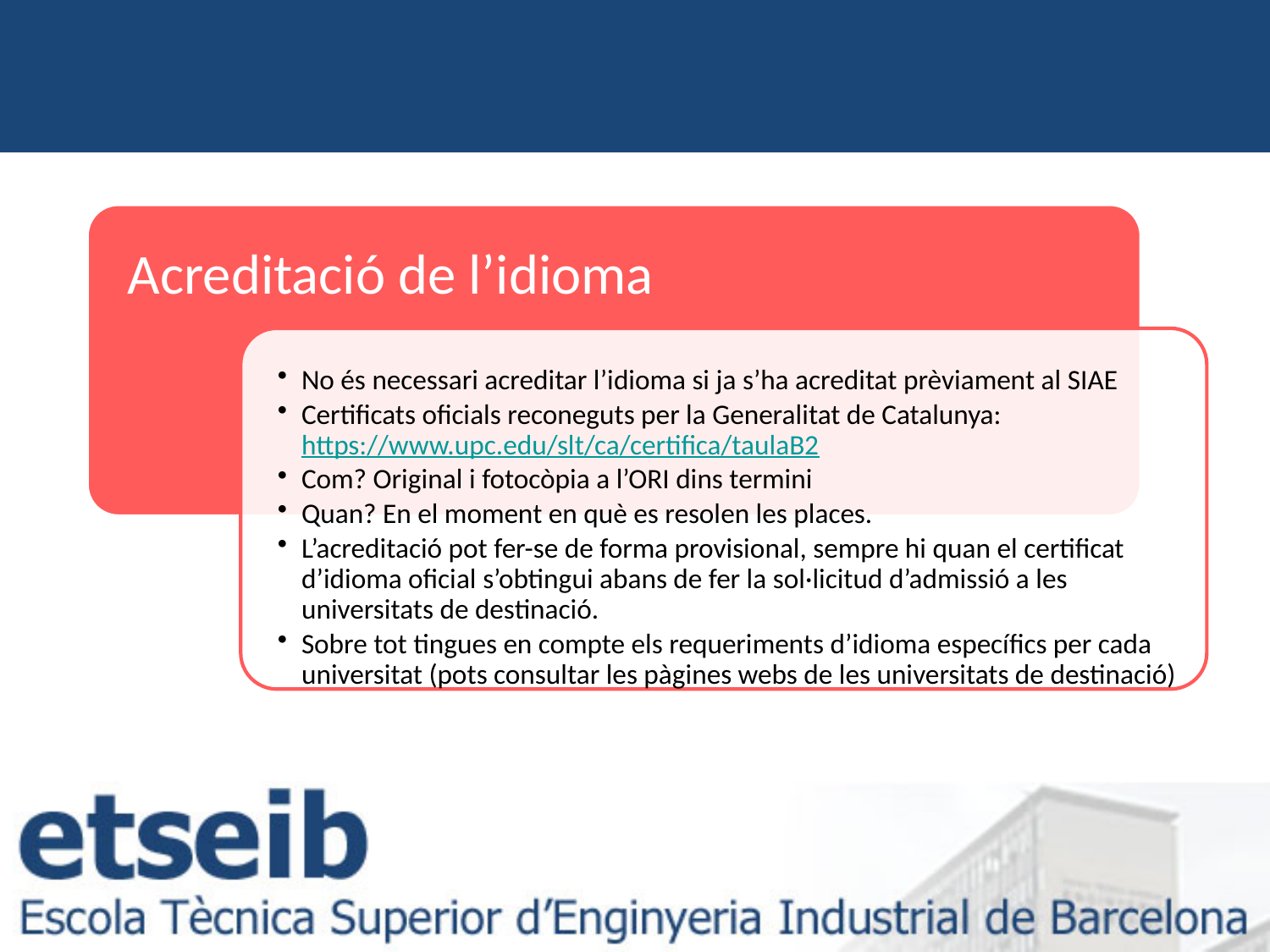

Acreditació de l’idioma
No és necessari acreditar l’idioma si ja s’ha acreditat prèviament al SIAE
Certificats oficials reconeguts per la Generalitat de Catalunya: https://www.upc.edu/slt/ca/certifica/taulaB2
Com? Original i fotocòpia a l’ORI dins termini
Quan? En el moment en què es resolen les places.
L’acreditació pot fer-se de forma provisional, sempre hi quan el certificat d’idioma oficial s’obtingui abans de fer la sol·licitud d’admissió a les universitats de destinació.
Sobre tot tingues en compte els requeriments d’idioma específics per cada universitat (pots consultar les pàgines webs de les universitats de destinació)